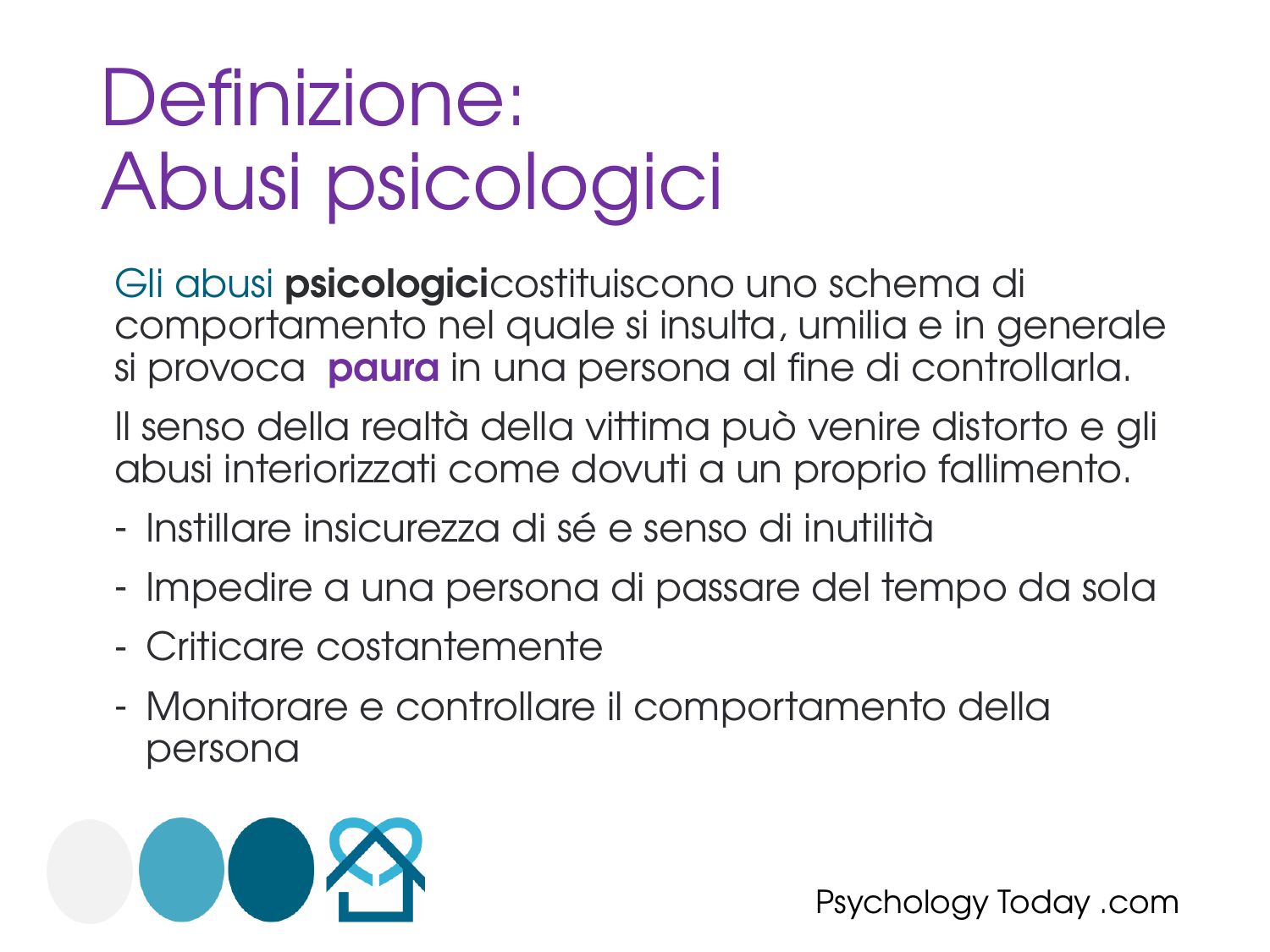

# Definizione: Abusi psicologici

Gli abusi psicologicicostituiscono uno schema di comportamento nel quale si insulta, umilia e in generale si provoca  paura in una persona al fine di controllarla.
Il senso della realtà della vittima può venire distorto e gli abusi interiorizzati come dovuti a un proprio fallimento.
Instillare insicurezza di sé e senso di inutilità
Impedire a una persona di passare del tempo da sola
Criticare costantemente
Monitorare e controllare il comportamento della persona
Psychology Today .com